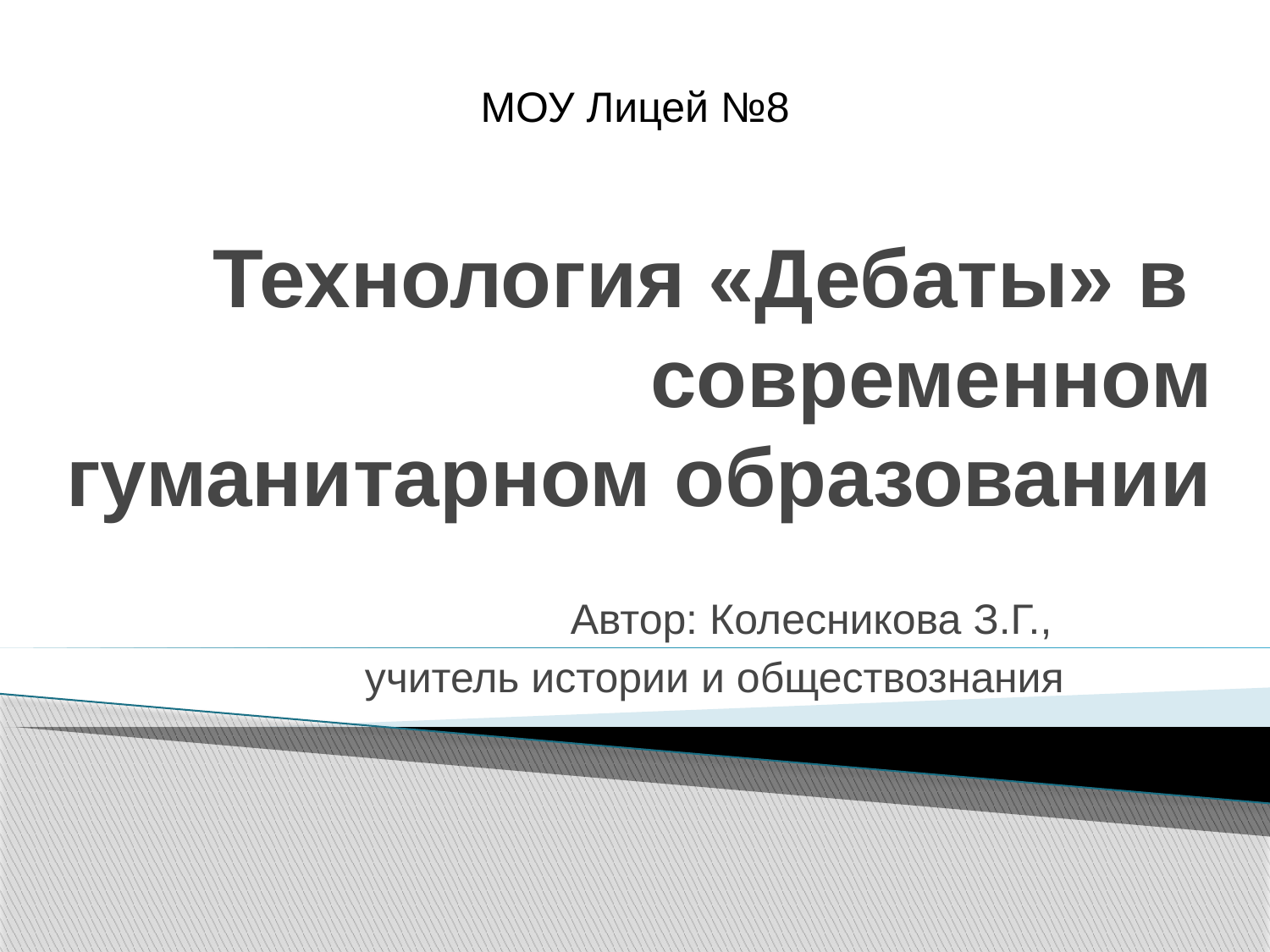

МОУ Лицей №8
# Технология «Дебаты» в  современном гуманитарном образовании
Автор: Колесникова З.Г.,
учитель истории и обществознания